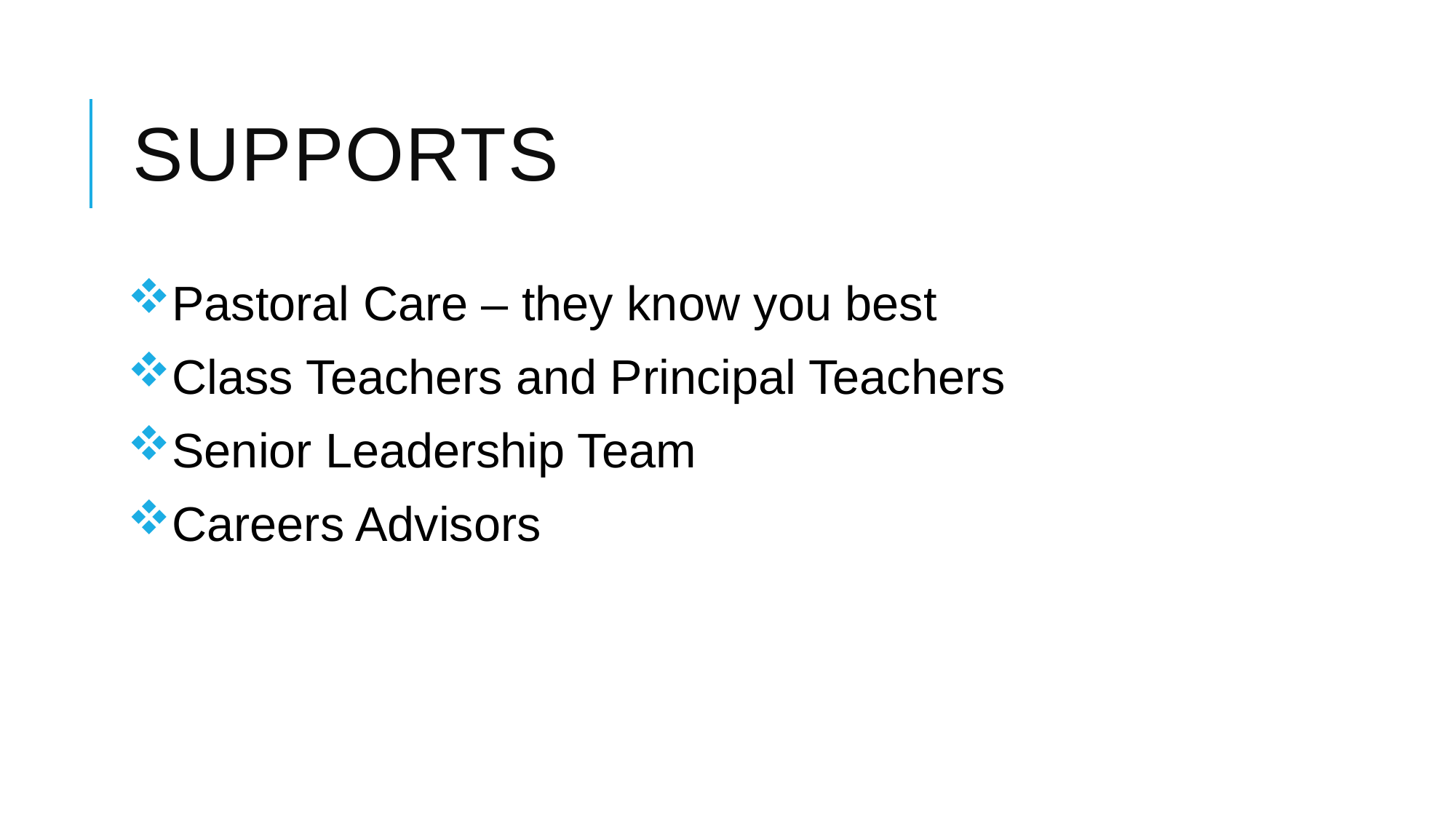

# supports
Pastoral Care – they know you best
Class Teachers and Principal Teachers
Senior Leadership Team
Careers Advisors